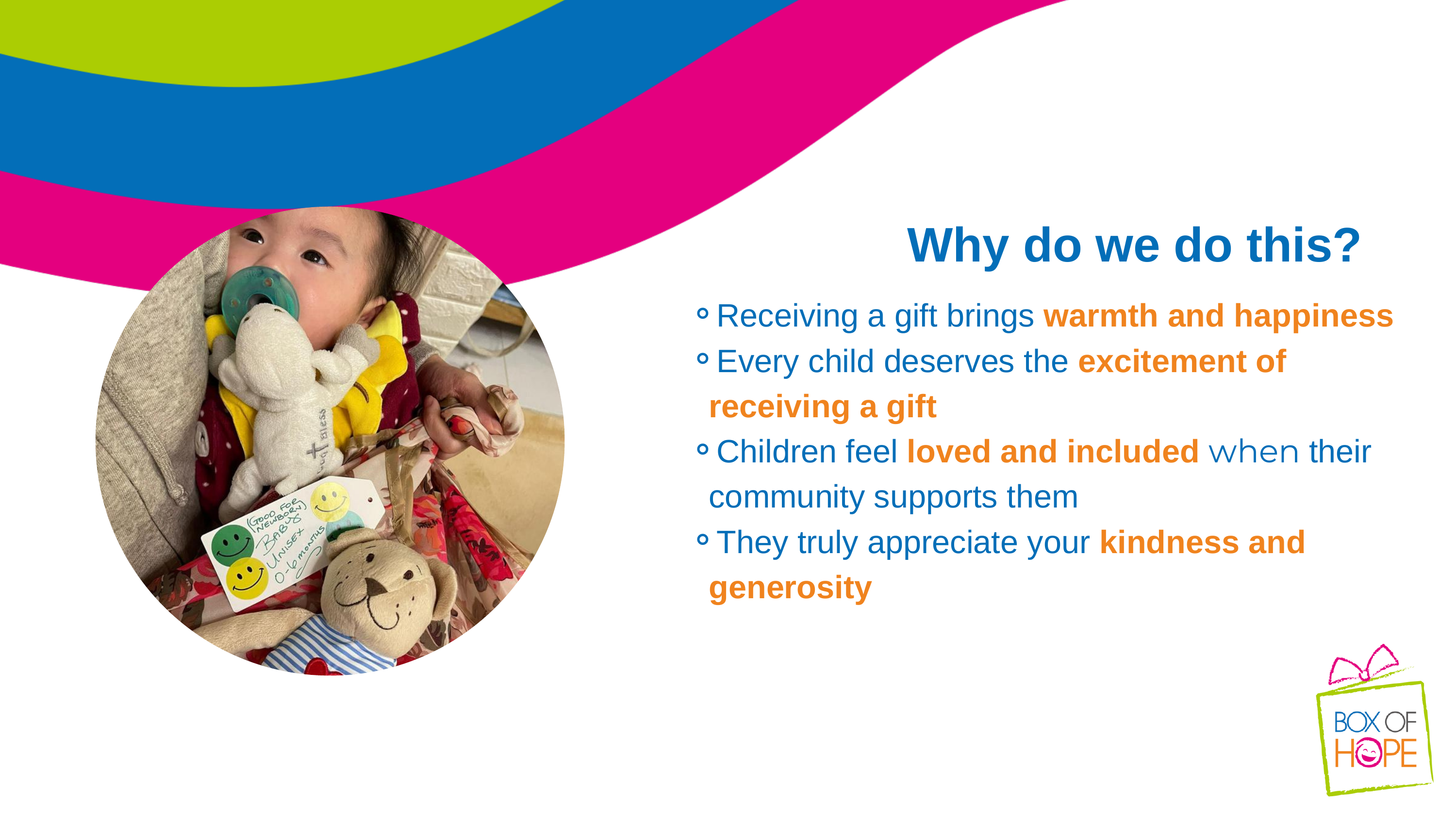

Why do we do this?

Receiving a gift brings warmth and happiness
Every child deserves the excitement of receiving a gift
Children feel loved and included when their community supports them
They truly appreciate your kindness and generosity